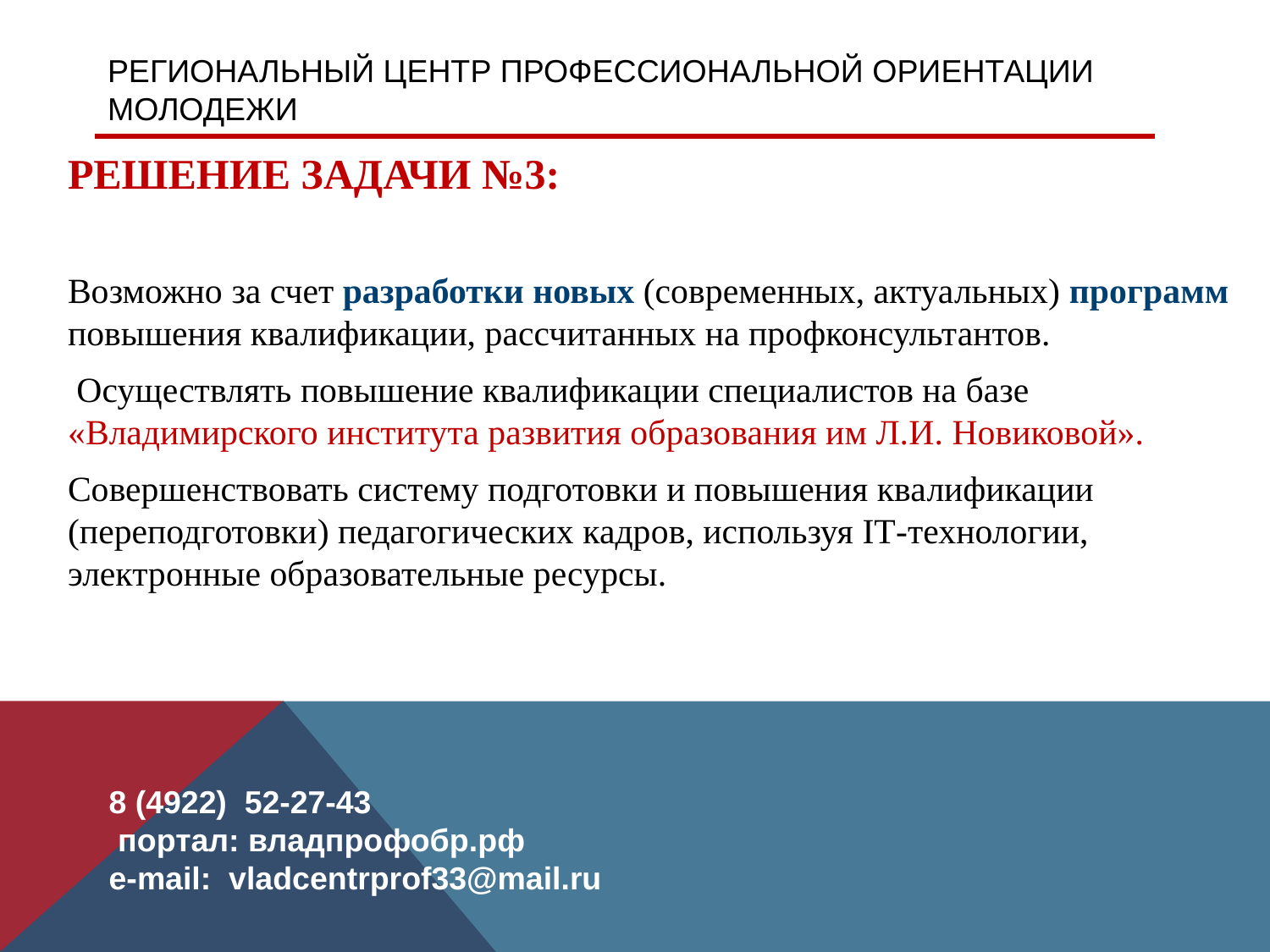

# региональный центр профессиональной ориентации молодежи
РЕШЕНИЕ ЗАДАЧИ №3:

Возможно за счет разработки новых (современных, актуальных) программ повышения квалификации, рассчитанных на профконсультантов.
 Осуществлять повышение квалификации специалистов на базе «Владимирского института развития образования им Л.И. Новиковой».
Совершенствовать систему подготовки и повышения квалификации (переподготовки) педагогических кадров, используя IT-технологии, электронные образовательные ресурсы.

8 (4922)  52-27-43
 портал: владпрофобр.рф
e-mail:  vladcentrprof33@mail.ru